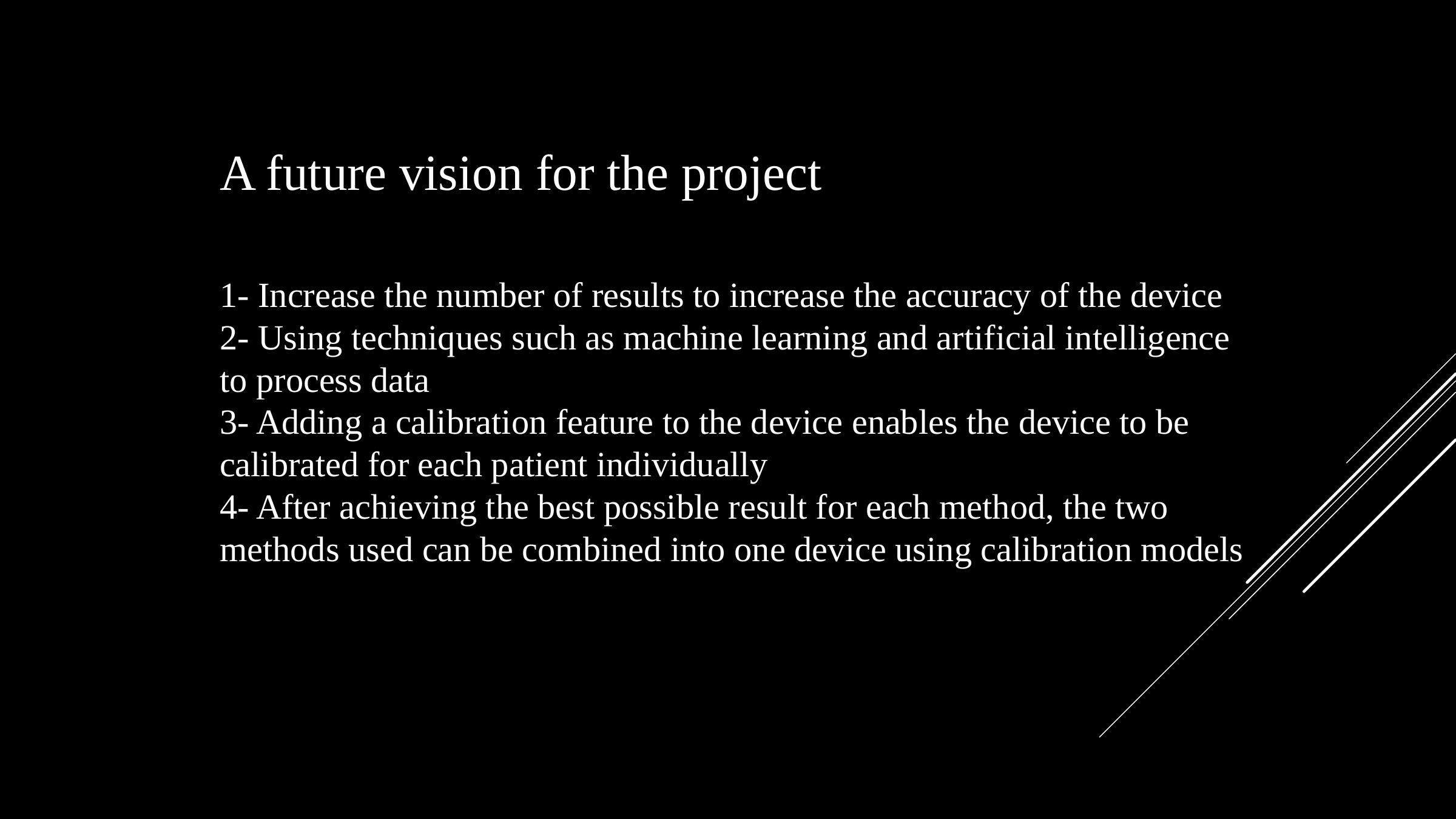

A future vision for the project

1- Increase the number of results to increase the accuracy of the device
2- Using techniques such as machine learning and artificial intelligence to process data
3- Adding a calibration feature to the device enables the device to be calibrated for each patient individually
4- After achieving the best possible result for each method, the two methods used can be combined into one device using calibration models